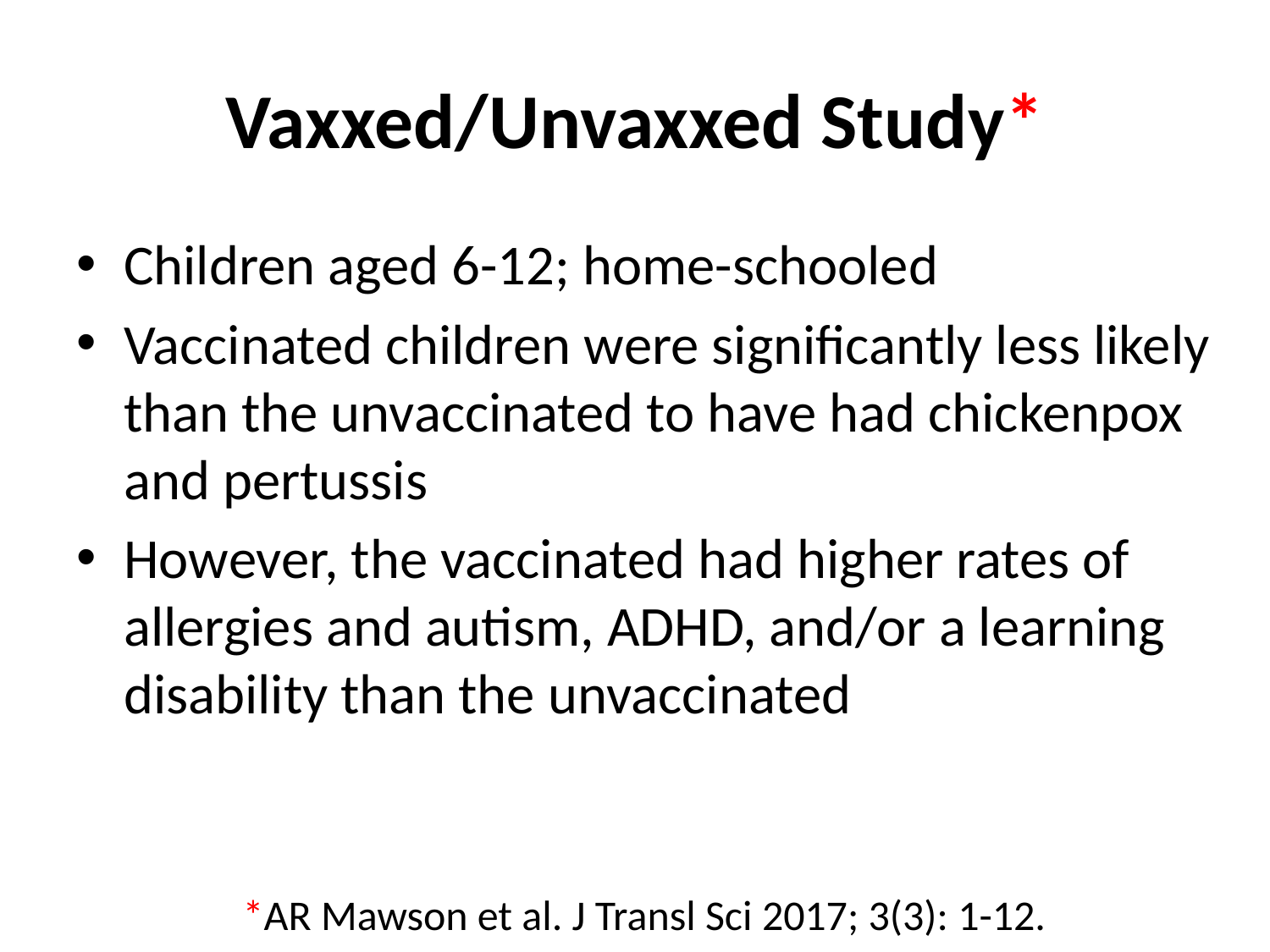

# Vaxxed/Unvaxxed Study*
Children aged 6-12; home-schooled
Vaccinated children were significantly less likely than the unvaccinated to have had chickenpox and pertussis
However, the vaccinated had higher rates of allergies and autism, ADHD, and/or a learning disability than the unvaccinated

*AR Mawson et al. J Transl Sci 2017; 3(3): 1-12.